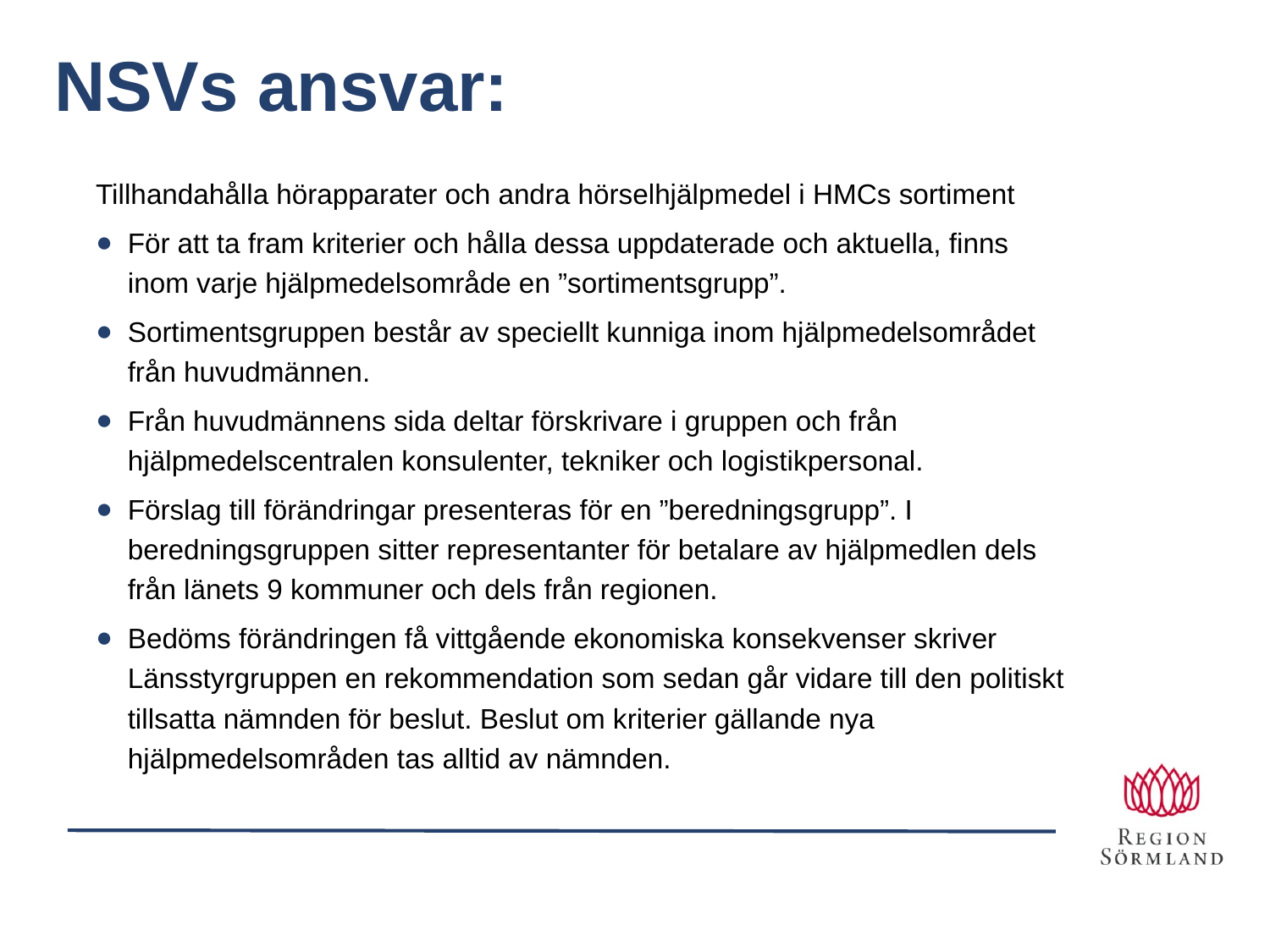

# NSVs ansvar:
Tillhandahålla hörapparater och andra hörselhjälpmedel i HMCs sortiment
För att ta fram kriterier och hålla dessa uppdaterade och aktuella, finns inom varje hjälpmedelsområde en ”sortimentsgrupp”.
Sortimentsgruppen består av speciellt kunniga inom hjälpmedelsområdet från huvudmännen.
Från huvudmännens sida deltar förskrivare i gruppen och från hjälpmedelscentralen konsulenter, tekniker och logistikpersonal.
Förslag till förändringar presenteras för en ”beredningsgrupp”. I beredningsgruppen sitter representanter för betalare av hjälpmedlen dels från länets 9 kommuner och dels från regionen.
Bedöms förändringen få vittgående ekonomiska konsekvenser skriver Länsstyrgruppen en rekommendation som sedan går vidare till den politiskt tillsatta nämnden för beslut. Beslut om kriterier gällande nya hjälpmedelsområden tas alltid av nämnden.